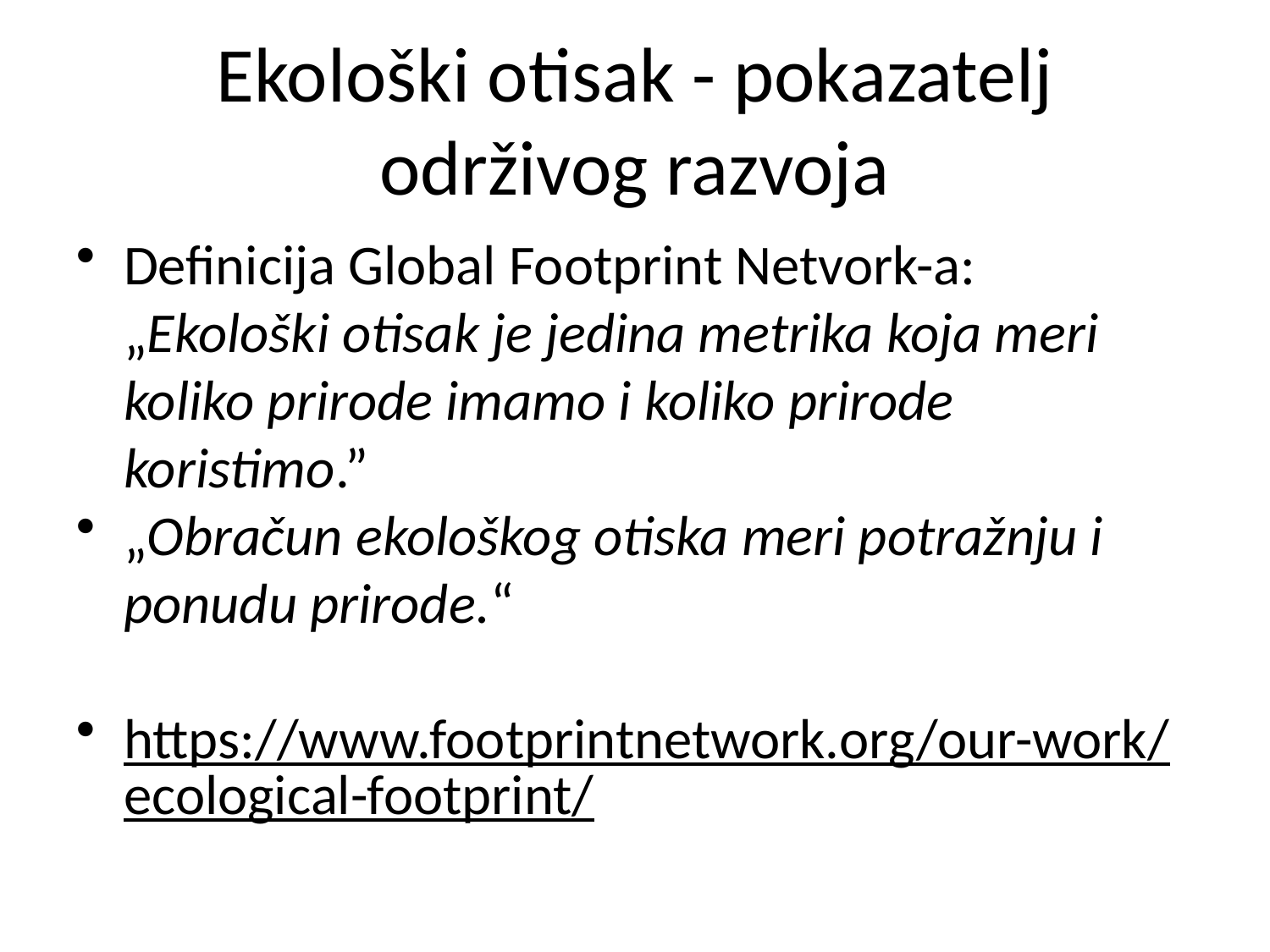

# Ekološki otisak - pokazatelj održivog razvoja
Definicija Global Footprint Netvork-a: „Ekološki otisak je jedina metrika koja meri koliko prirode imamo i koliko prirode koristimo.”
„Obračun ekološkog otiska meri potražnju i ponudu prirode.“

https://www.footprintnetwork.org/our-work/ecological-footprint/